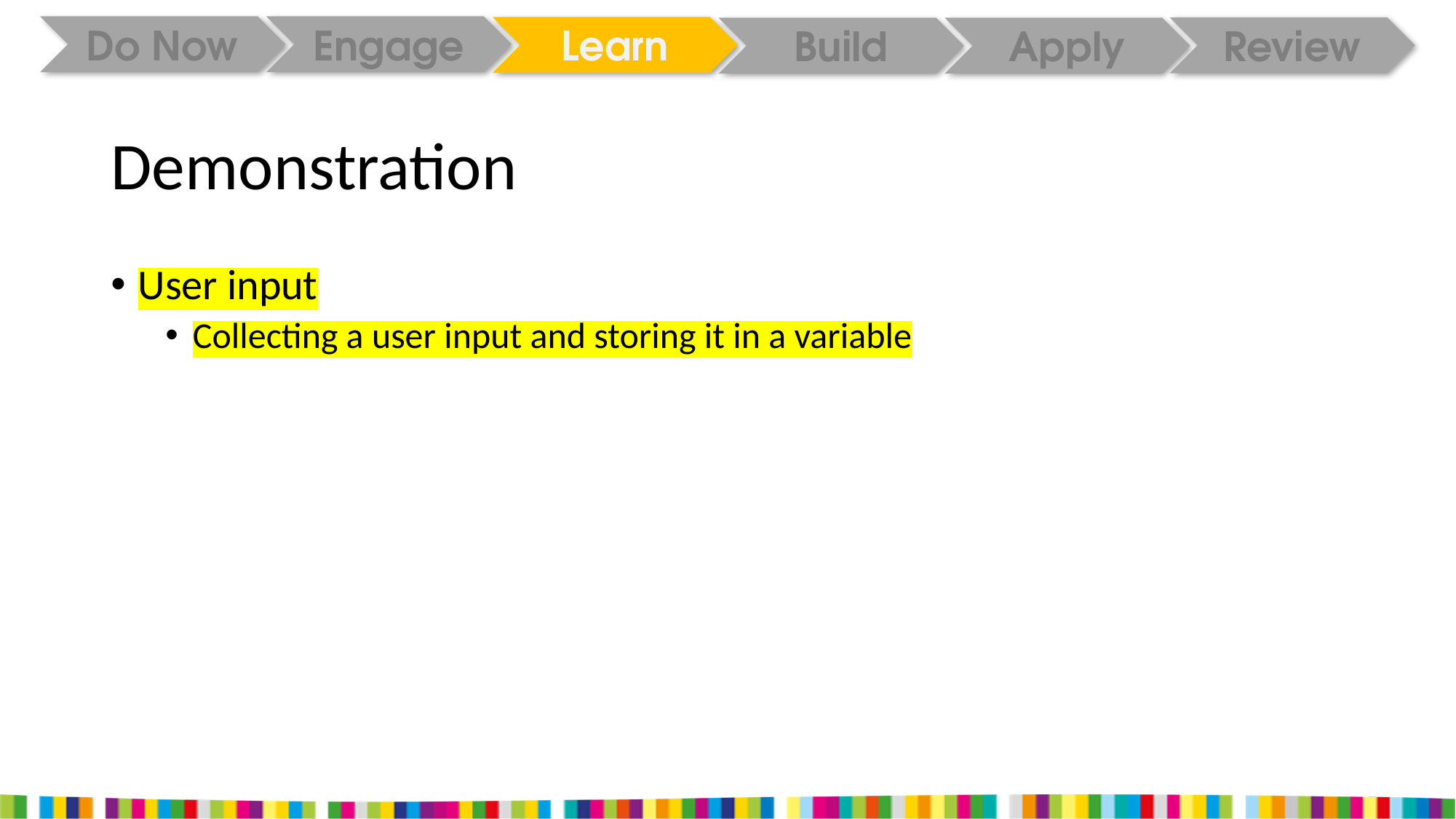

# Demonstration
User input
Collecting a user input and storing it in a variable